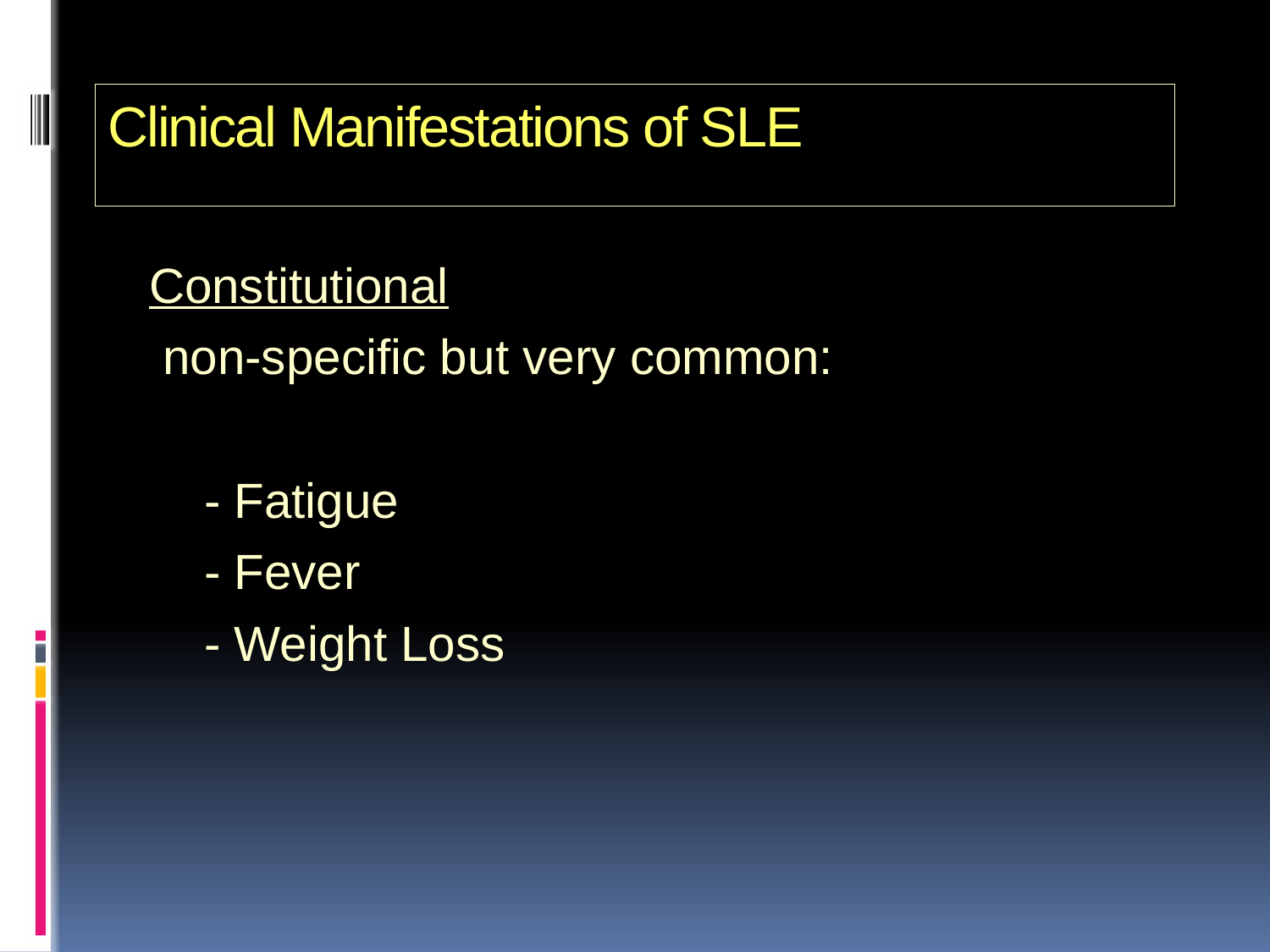

# Clinical Manifestations of SLE
Constitutional
 non-specific but very common:

    - Fatigue
    - Fever
    - Weight Loss